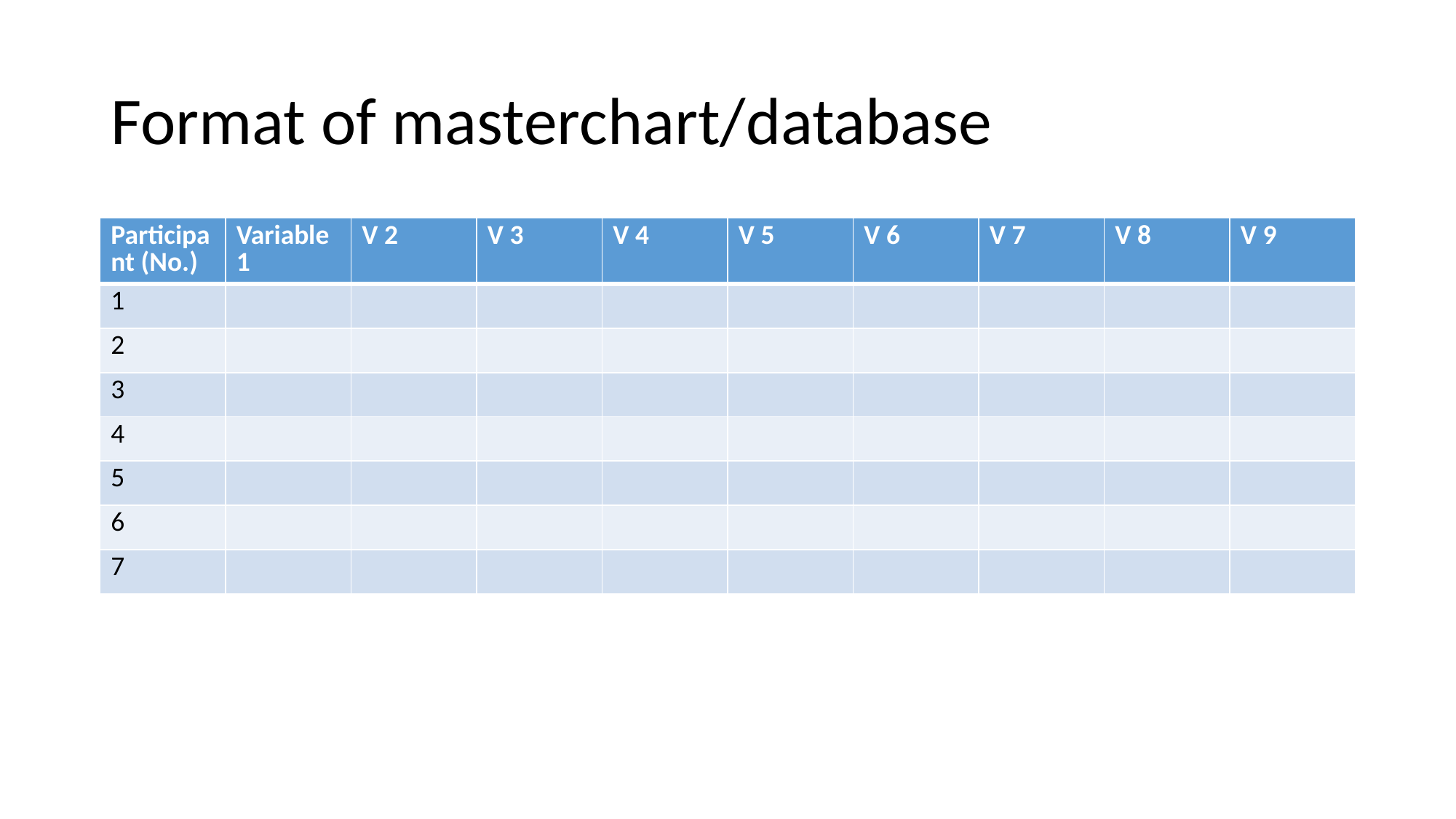

# Format of masterchart/database
| Participant (No.) | Variable 1 | V 2 | V 3 | V 4 | V 5 | V 6 | V 7 | V 8 | V 9 |
| --- | --- | --- | --- | --- | --- | --- | --- | --- | --- |
| 1 |  |  |  |  |  |  |  |  |  |
| 2 |  |  |  |  |  |  |  |  |  |
| 3 |  |  |  |  |  |  |  |  |  |
| 4 |  |  |  |  |  |  |  |  |  |
| 5 |  |  |  |  |  |  |  |  |  |
| 6 |  |  |  |  |  |  |  |  |  |
| 7 |  |  |  |  |  |  |  |  |  |